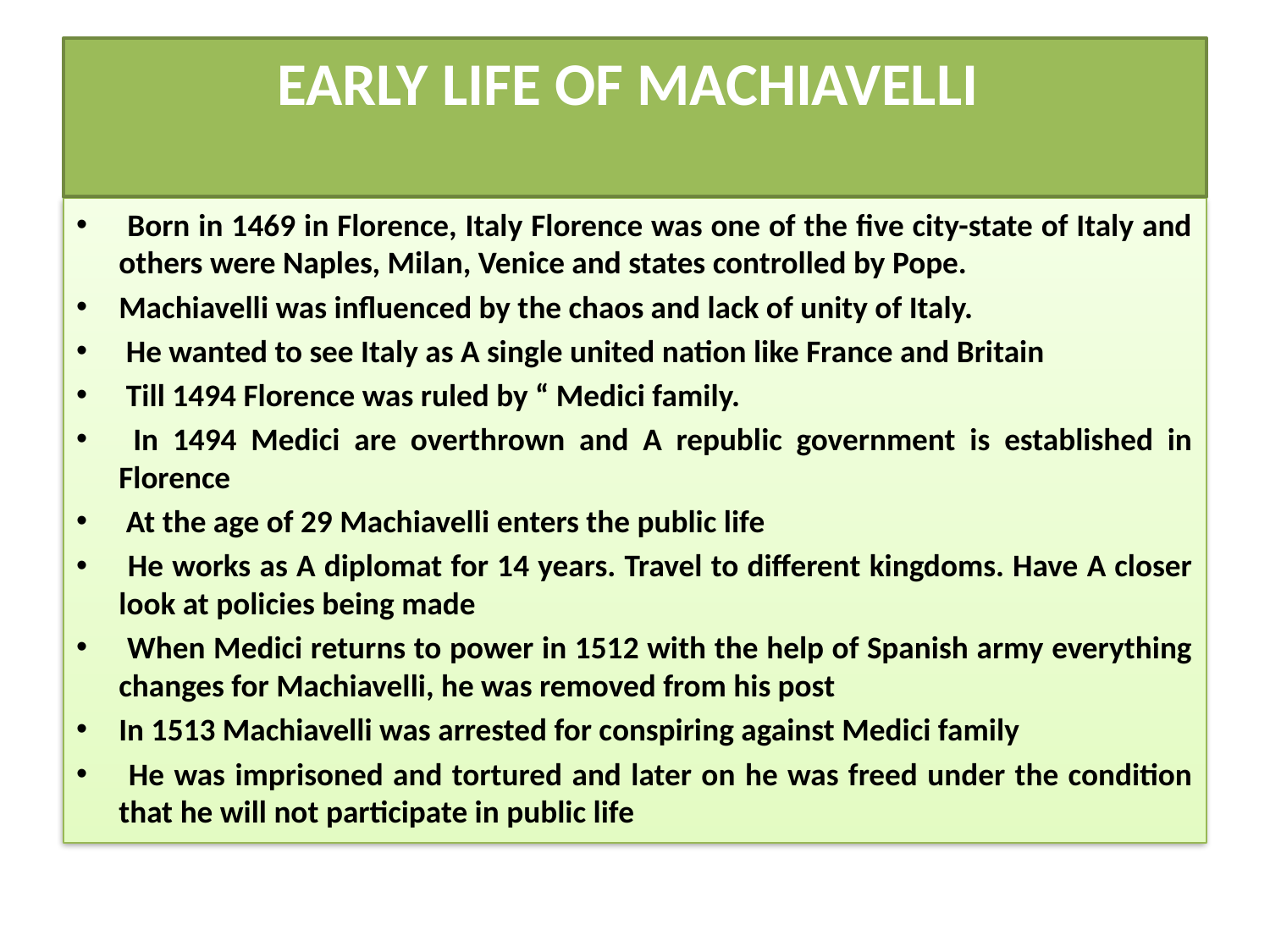

# EARLY LIFE OF MACHIAVELLI
 Born in 1469 in Florence, Italy Florence was one of the five city-state of Italy and others were Naples, Milan, Venice and states controlled by Pope.
Machiavelli was influenced by the chaos and lack of unity of Italy.
 He wanted to see Italy as A single united nation like France and Britain
 Till 1494 Florence was ruled by “ Medici family.
 In 1494 Medici are overthrown and A republic government is established in Florence
 At the age of 29 Machiavelli enters the public life
 He works as A diplomat for 14 years. Travel to different kingdoms. Have A closer look at policies being made
 When Medici returns to power in 1512 with the help of Spanish army everything changes for Machiavelli, he was removed from his post
In 1513 Machiavelli was arrested for conspiring against Medici family
 He was imprisoned and tortured and later on he was freed under the condition that he will not participate in public life